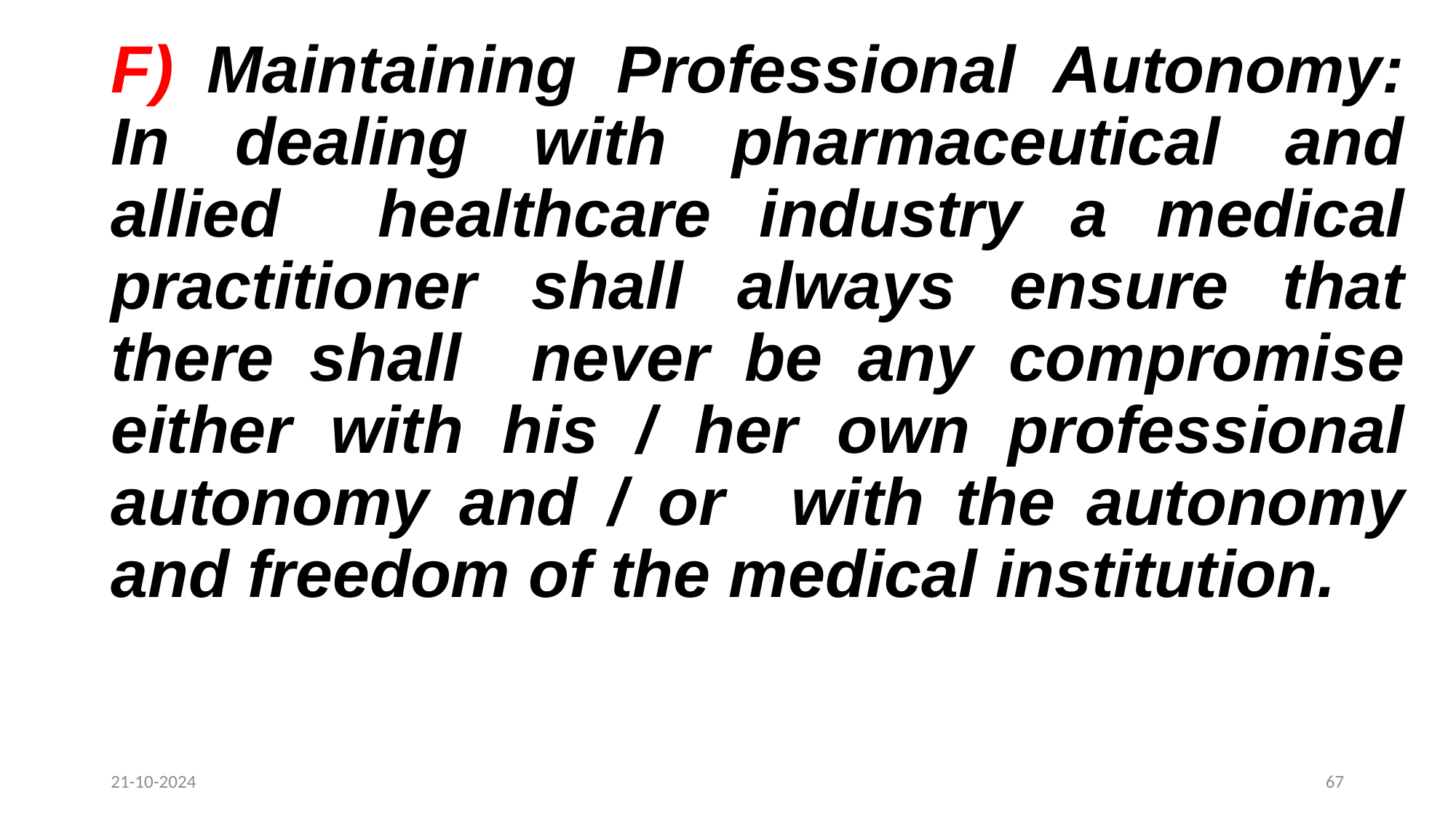

F) Maintaining Professional Autonomy: In dealing with pharmaceutical and allied  healthcare industry a medical practitioner shall always ensure that there shall  never be any compromise either with his / her own professional autonomy and / or  with the autonomy and freedom of the medical institution.

21-10-2024
67